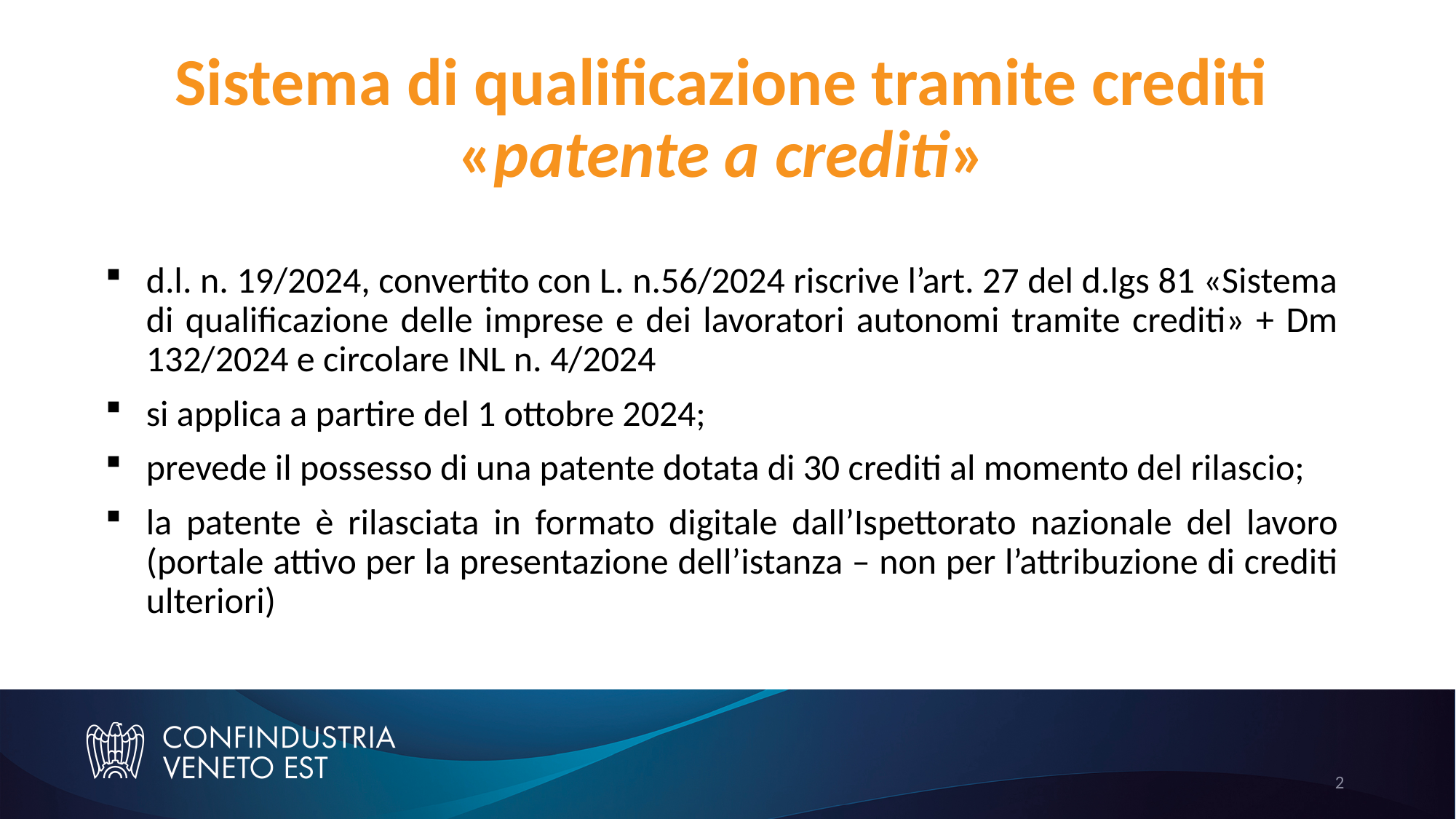

# Sistema di qualificazione tramite crediti «patente a crediti»
d.l. n. 19/2024, convertito con L. n.56/2024 riscrive l’art. 27 del d.lgs 81 «Sistema di qualificazione delle imprese e dei lavoratori autonomi tramite crediti» + Dm 132/2024 e circolare INL n. 4/2024
si applica a partire del 1 ottobre 2024;
prevede il possesso di una patente dotata di 30 crediti al momento del rilascio;
la patente è rilasciata in formato digitale dall’Ispettorato nazionale del lavoro (portale attivo per la presentazione dell’istanza – non per l’attribuzione di crediti ulteriori)

2